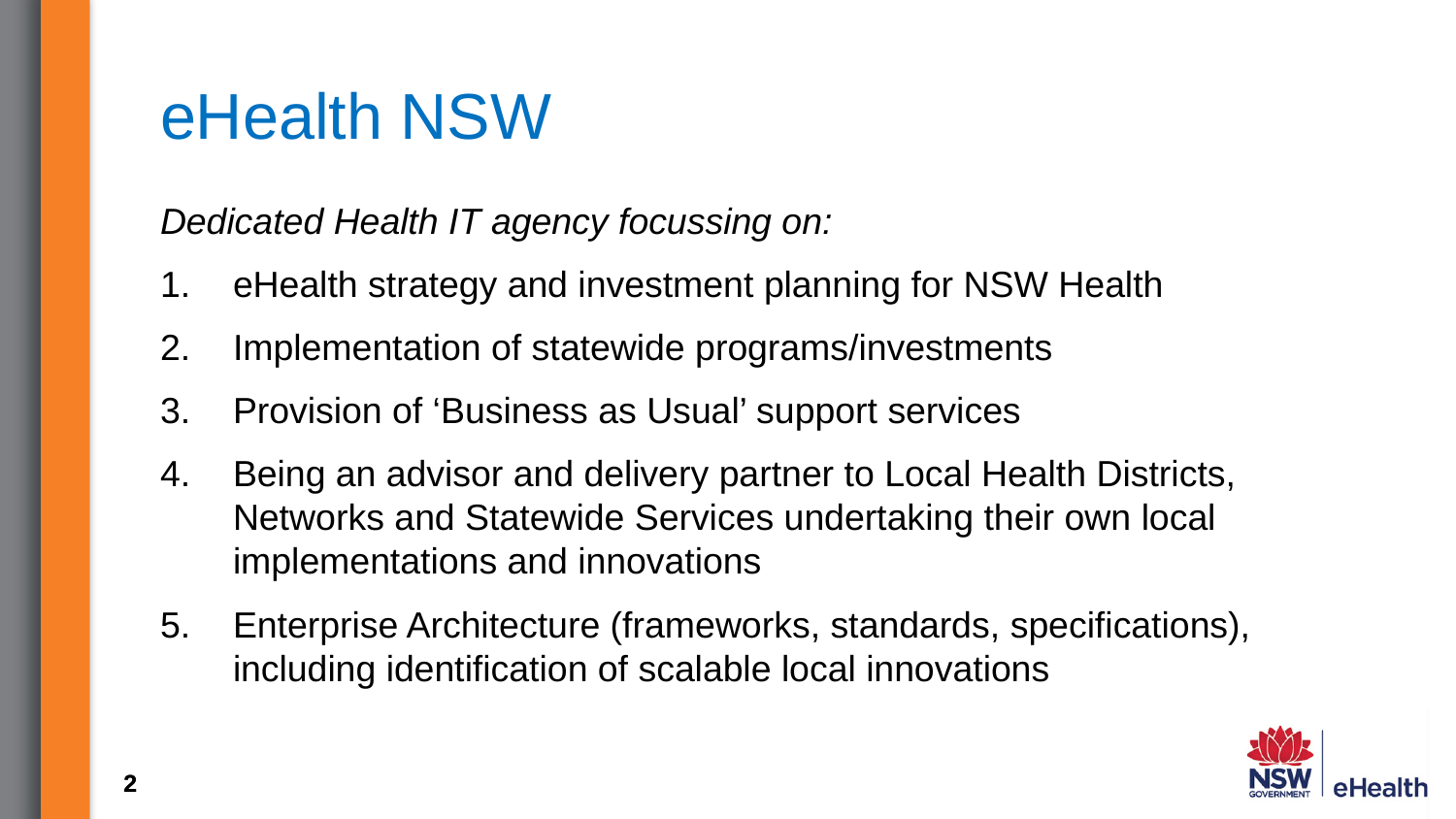

# eHealth NSW
Dedicated Health IT agency focussing on:
eHealth strategy and investment planning for NSW Health
Implementation of statewide programs/investments
Provision of ‘Business as Usual’ support services
Being an advisor and delivery partner to Local Health Districts, Networks and Statewide Services undertaking their own local implementations and innovations
Enterprise Architecture (frameworks, standards, specifications), including identification of scalable local innovations